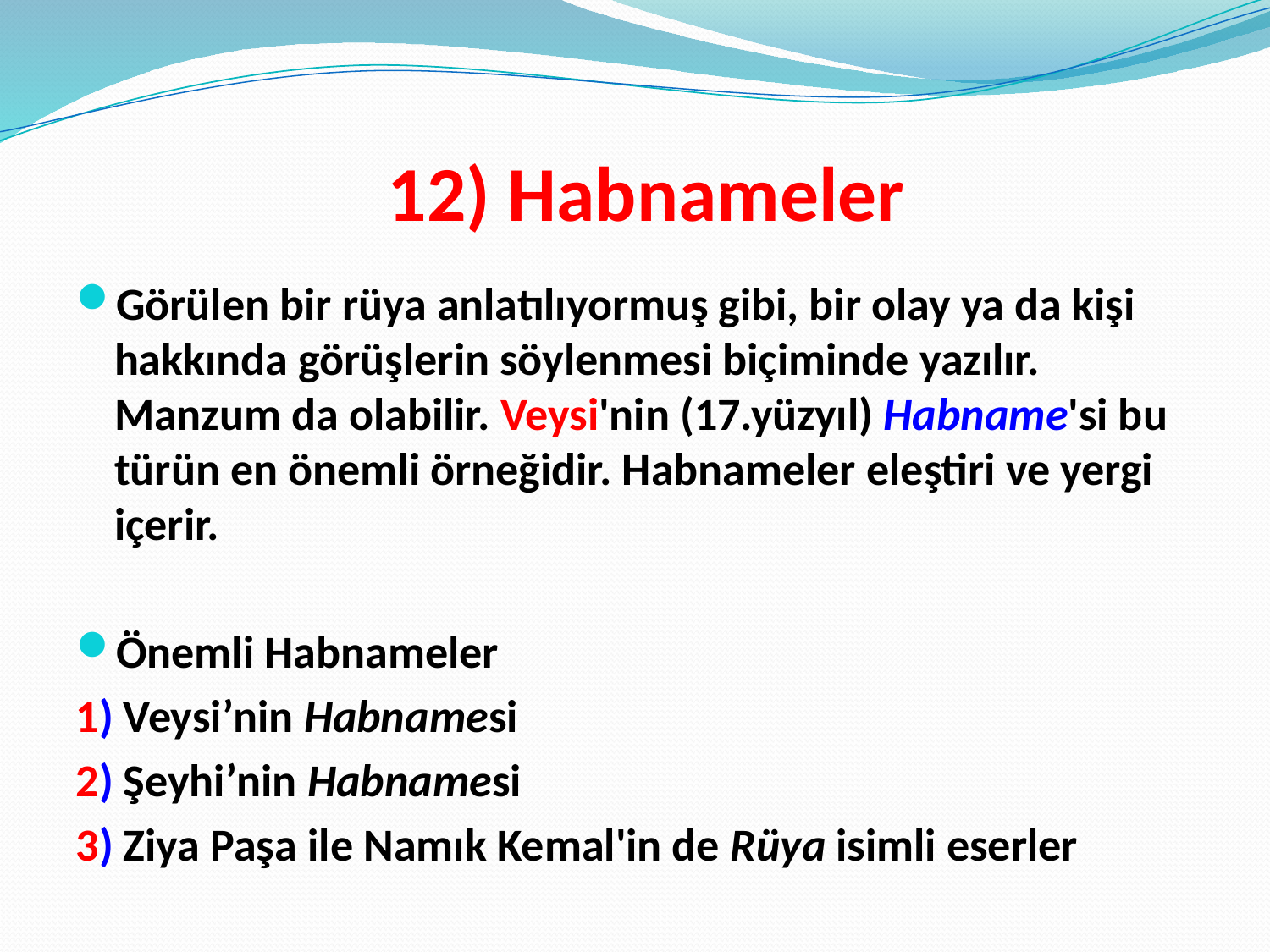

# 12) Habnameler
Görülen bir rüya anlatılıyormuş gibi, bir olay ya da kişi hakkında görüşlerin söylenmesi biçiminde yazılır. Manzum da olabilir. Veysi'nin (17.yüzyıl) Habname'si bu türün en önemli örneğidir. Habnameler eleştiri ve yergi içerir.

Önemli Habnameler
1) Veysi’nin Habnamesi
2) Şeyhi’nin Habnamesi
3) Ziya Paşa ile Namık Kemal'in de Rüya isimli eserler